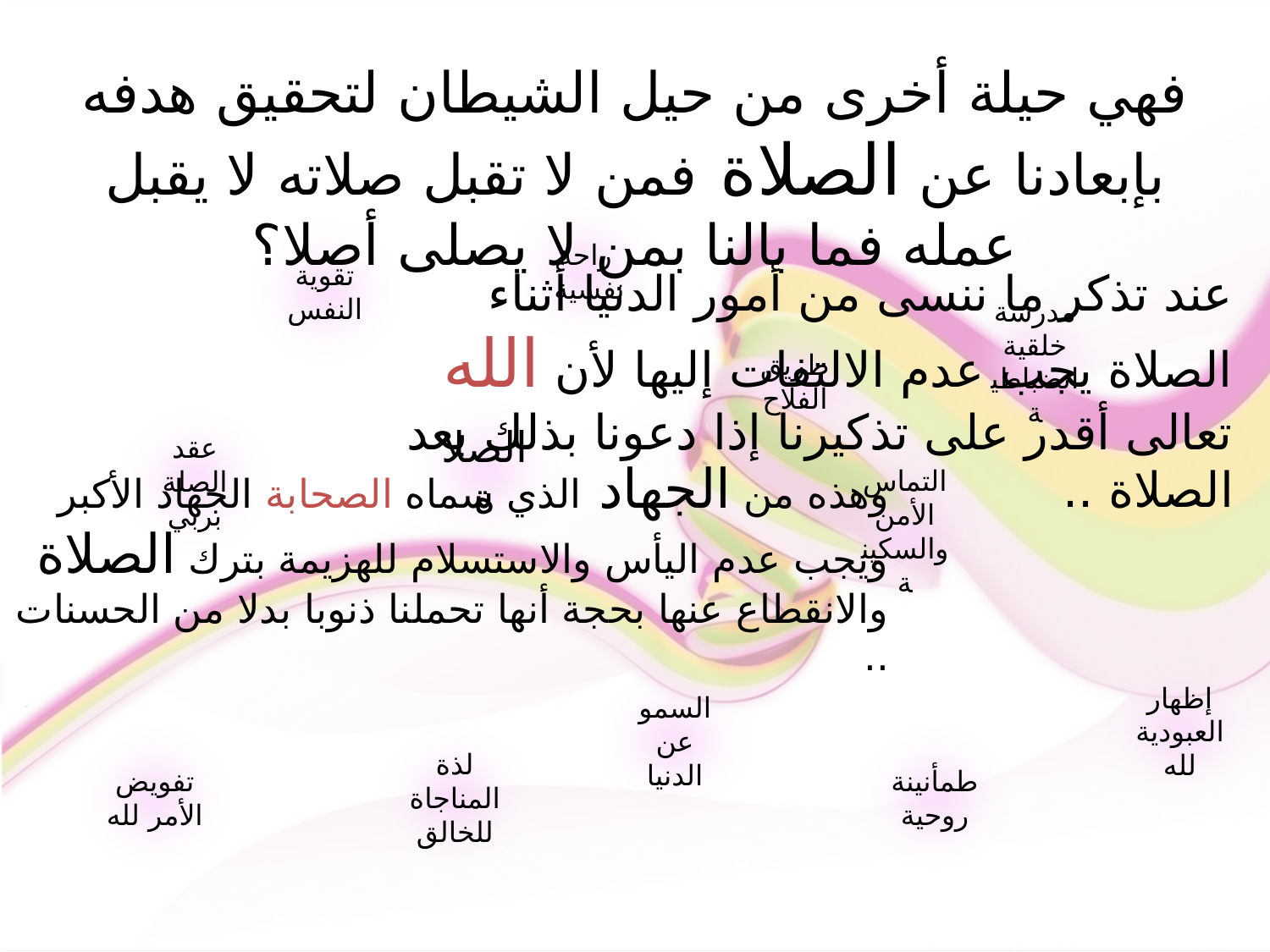

فهي حيلة أخرى من حيل الشيطان لتحقيق هدفه بإبعادنا عن الصلاة فمن لا تقبل صلاته لا يقبل عمله فما بالنا بمن لا يصلى أصلا؟
راحة نفسية
تقوية النفس
عند تذكر ما ننسى من أمور الدنيا أثناء الصلاة يجب عدم الالتفات إليها لأن الله تعالى أقدر على تذكيرنا إذا دعونا بذلك بعد الصلاة ..

مدرسة خلقية انضباطية
طريق الفلاح
الصلاة
عقد الصلة بربي
التماس الأمن والسكينة
وهذه من الجهاد الذي سماه الصحابة الجهاد الأكبر ويجب عدم اليأس والاستسلام للهزيمة بترك الصلاة والانقطاع عنها بحجة أنها تحملنا ذنوبا بدلا من الحسنات ..

إظهار العبودية لله
السمو عن الدنيا
تفويض الأمر لله
لذة المناجاة للخالق
طمأنينة روحية